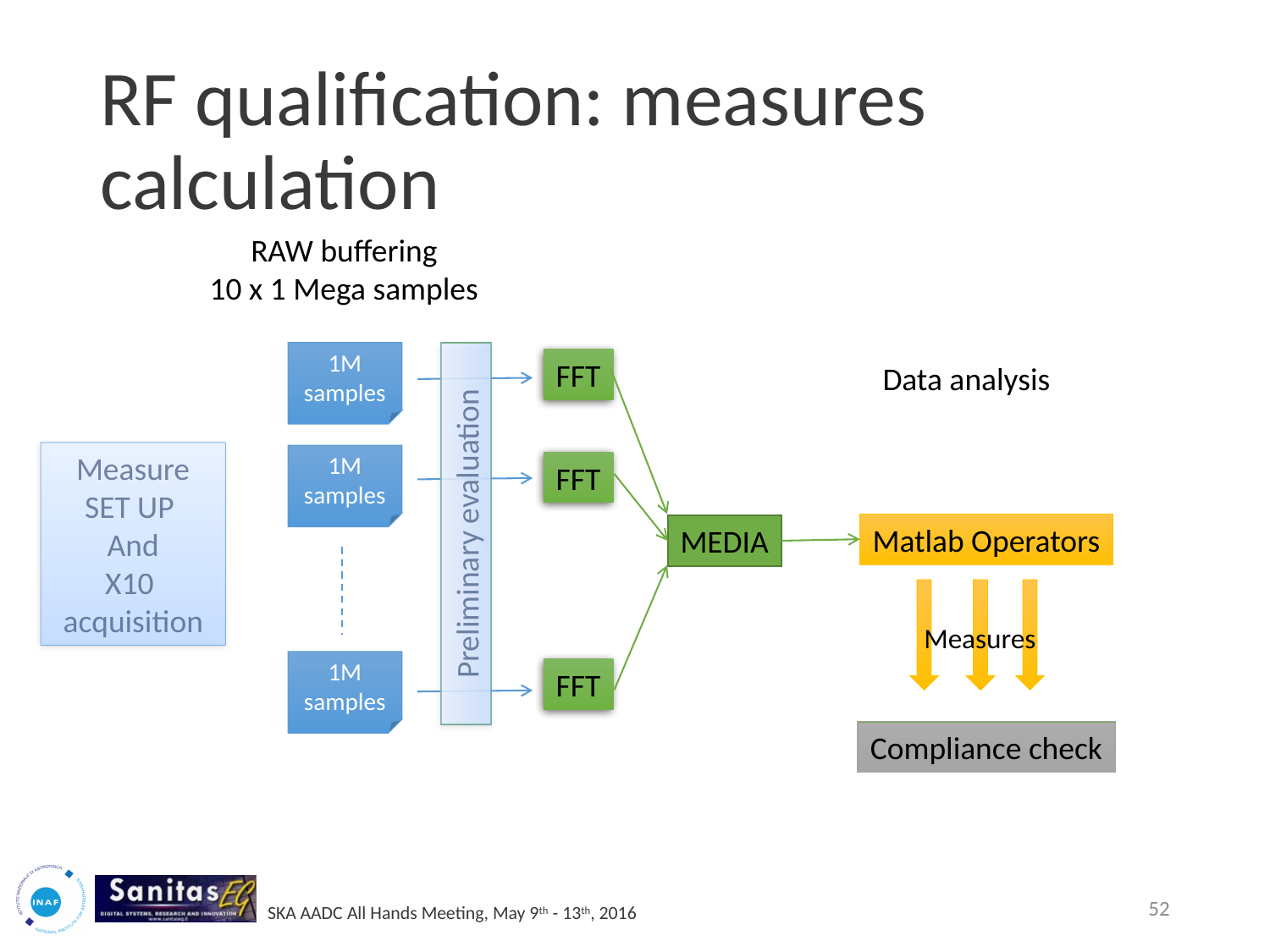

# RF qualification: measures calculation
RAW buffering
10 x 1 Mega samples
1M samples
FFT
Data analysis
Measure
SET UP
And
X10
acquisition
1M samples
FFT
Preliminary evaluation
Matlab Operators
MEDIA

Measures
1M samples
FFT
Compliance check
52